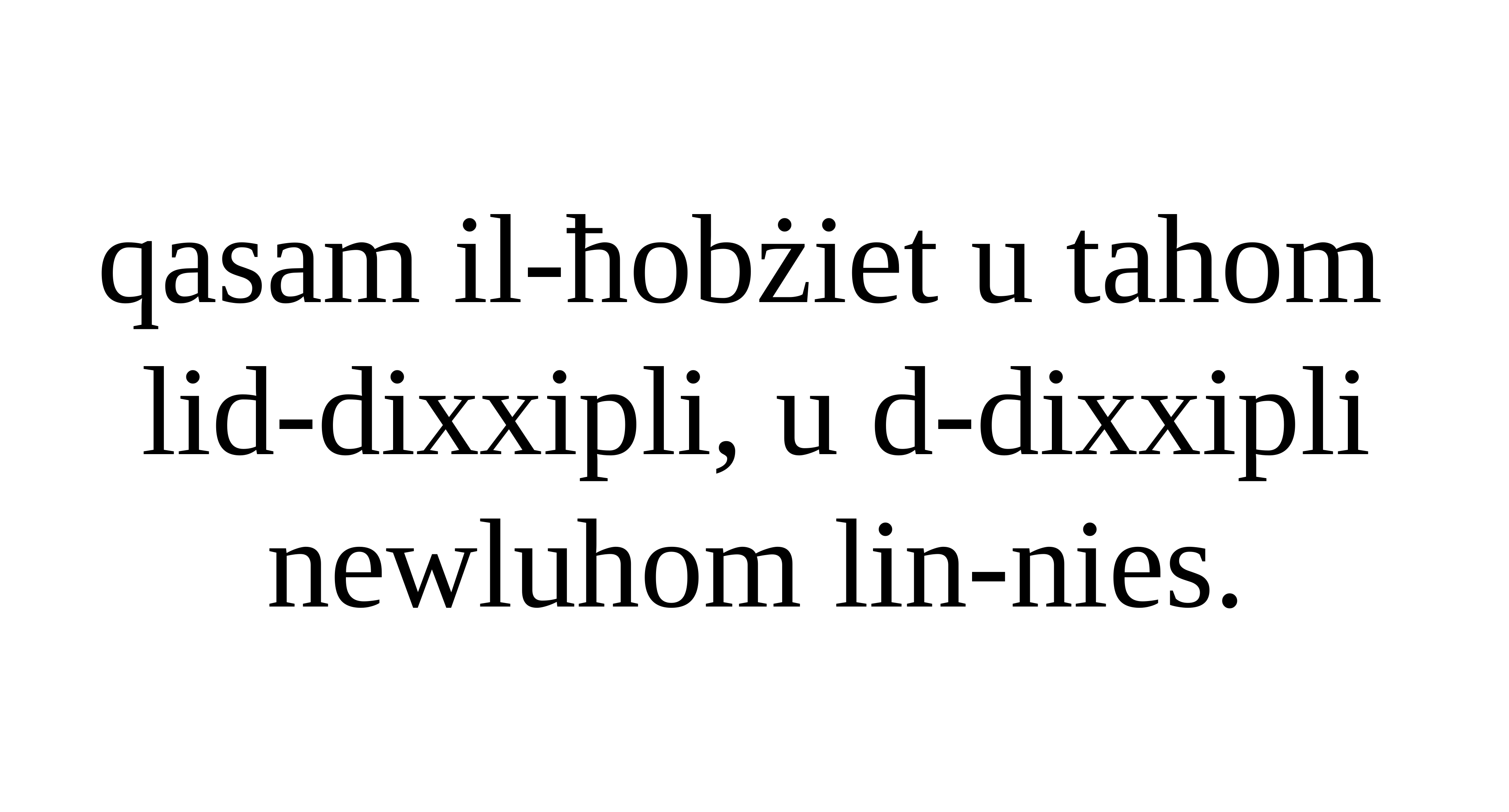

qasam il-ħobżiet u tahom
lid-dixxipli, u d-dixxipli newluhom lin-nies.